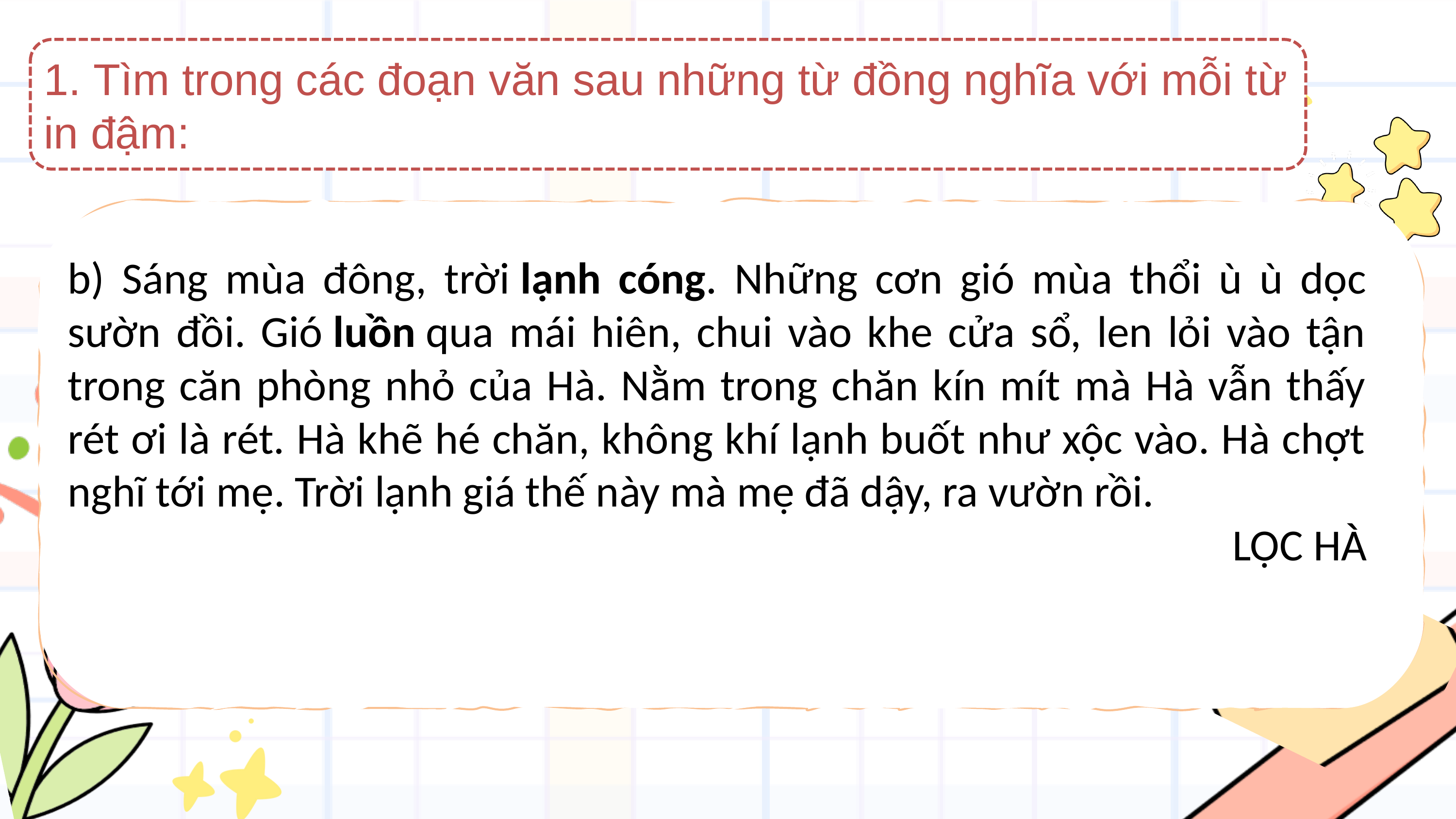

1. Tìm trong các đoạn văn sau những từ đồng nghĩa với mỗi từ in đậm:

b) Sáng mùa đông, trời lạnh cóng. Những cơn gió mùa thổi ù ù dọc sườn đồi. Gió luồn qua mái hiên, chui vào khe cửa sổ, len lỏi vào tận trong căn phòng nhỏ của Hà. Nằm trong chăn kín mít mà Hà vẫn thấy rét ơi là rét. Hà khẽ hé chăn, không khí lạnh buốt như xộc vào. Hà chợt nghĩ tới mẹ. Trời lạnh giá thế này mà mẹ đã dậy, ra vườn rồi.
LỘC HÀ